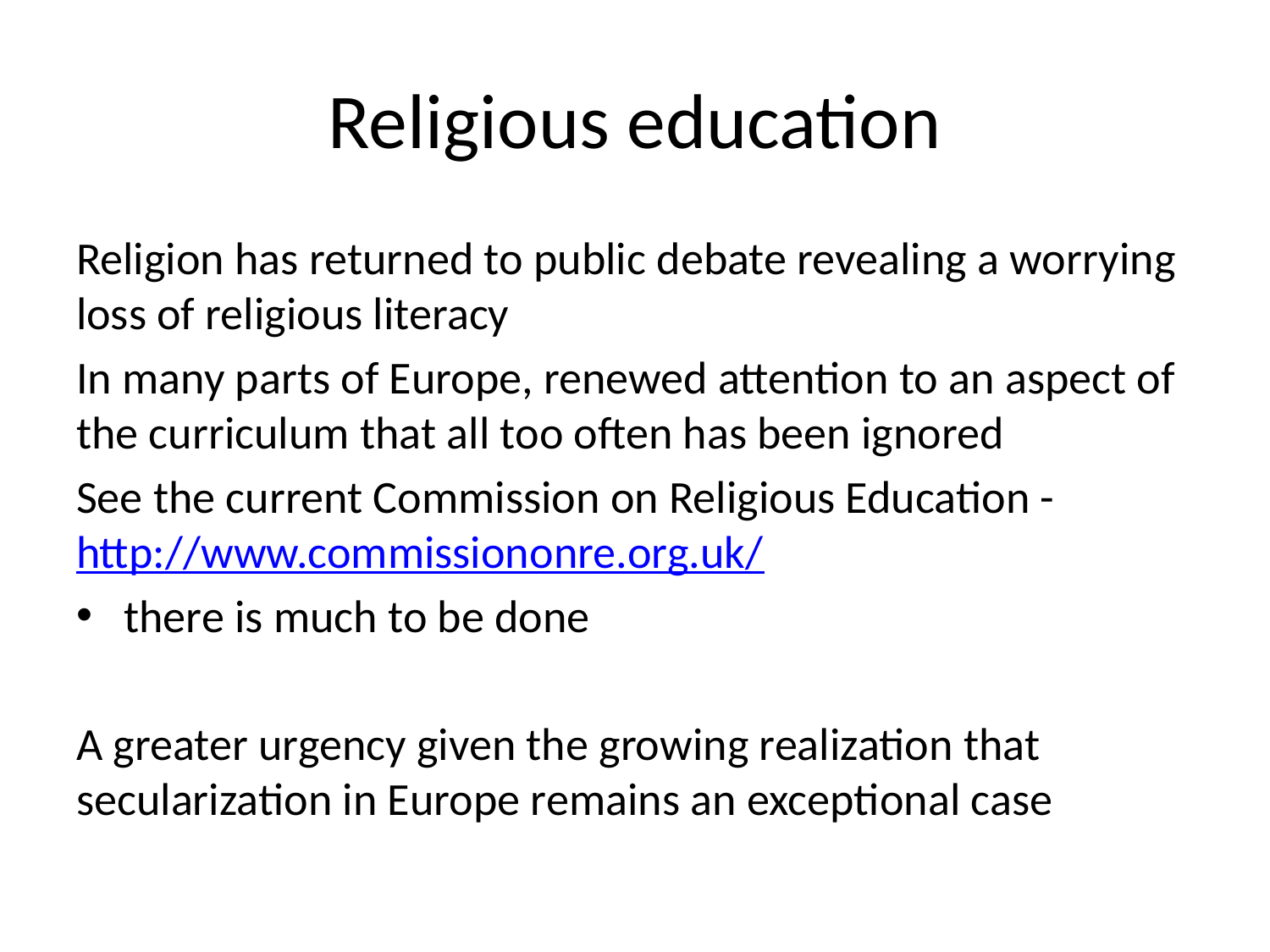

# Religious education
Religion has returned to public debate revealing a worrying loss of religious literacy
In many parts of Europe, renewed attention to an aspect of the curriculum that all too often has been ignored
See the current Commission on Religious Education - http://www.commissiononre.org.uk/
there is much to be done

A greater urgency given the growing realization that secularization in Europe remains an exceptional case